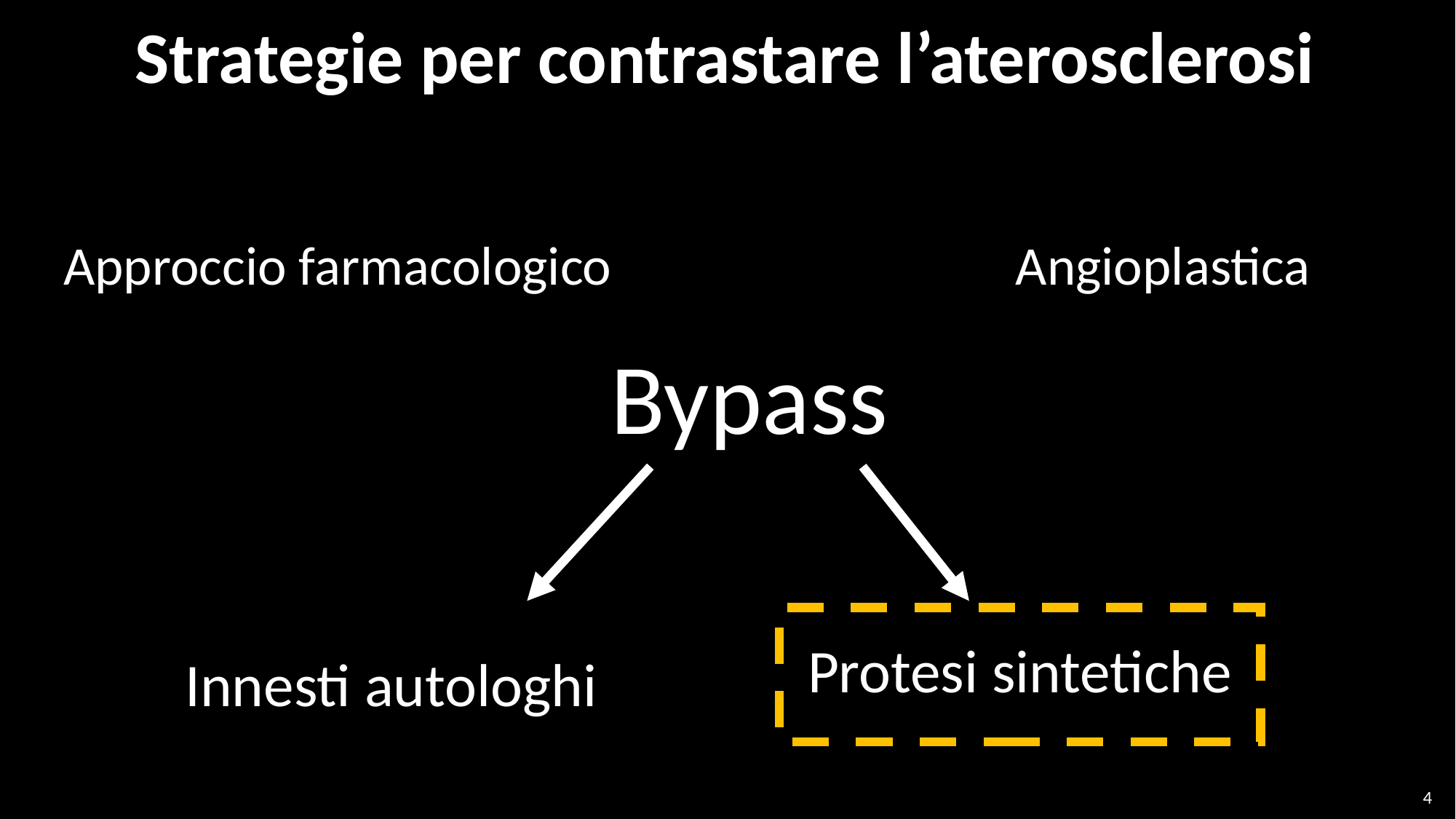

# Strategie per contrastare l’aterosclerosi
Approccio farmacologico
Angioplastica
Bypass

Protesi sintetiche
Innesti autologhi
4